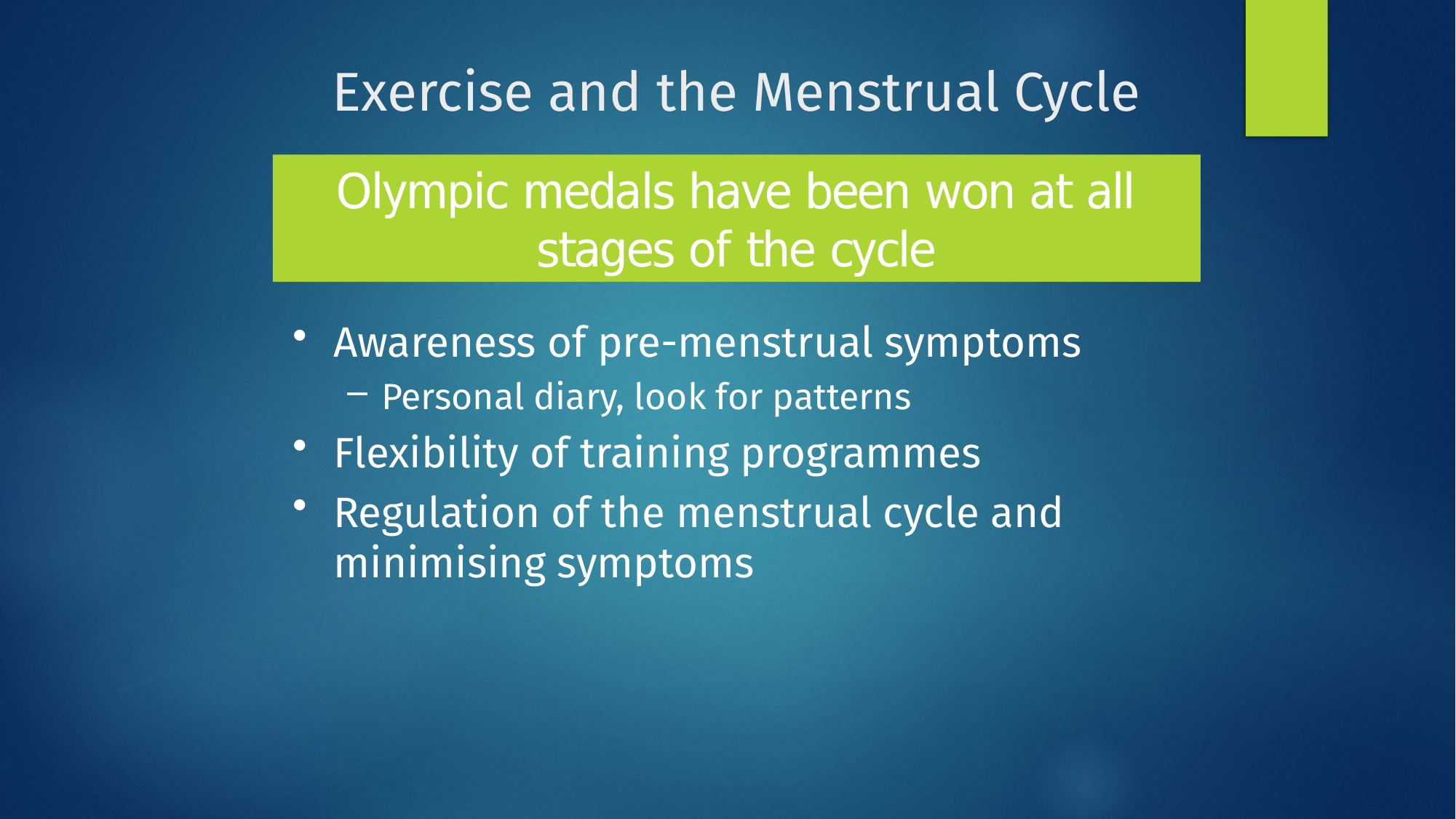

Exercise and the Menstrual Cycle
Olympic medals have been won at all stages of the cycle
Awareness of pre-menstrual symptoms
Personal diary, look for patterns
Flexibility of training programmes
Regulation of the menstrual cycle and minimising symptoms